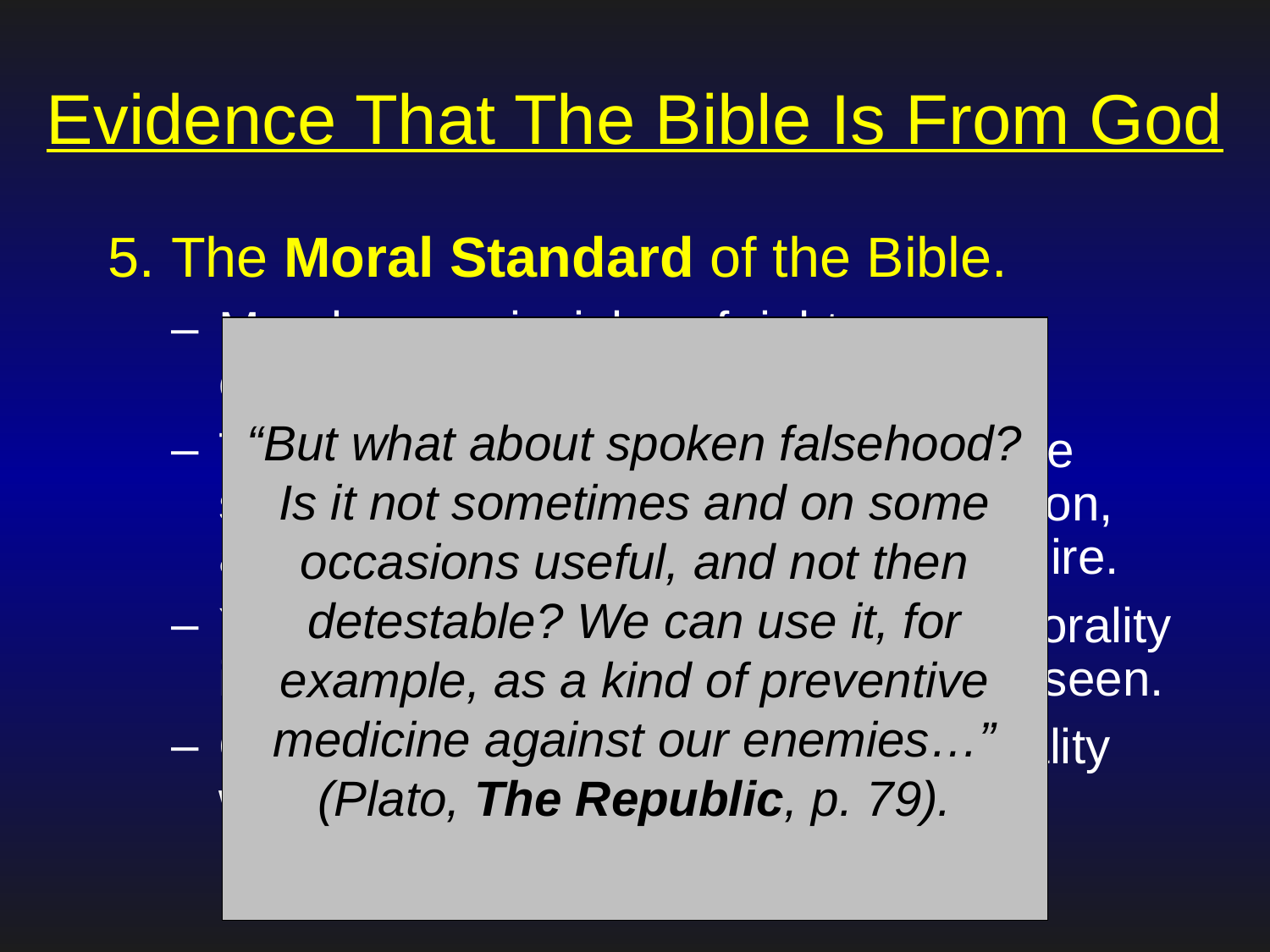

# Evidence That The Bible Is From God
 The Moral Standard of the Bible.
Morals are principles of right or wrong conduct.
The writers of the New Testament were surrounded by the immorality, corruption, and pagan religion of the Roman Empire.
Yet the New Testament standard of morality is the highest standard man has ever seen.
Compare the Bible’s standard of morality with the standards created by men.
“But what about spoken falsehood? Is it not sometimes and on some occasions useful, and not then detestable? We can use it, for example, as a kind of preventive medicine against our enemies…” (Plato, The Republic, p. 79).